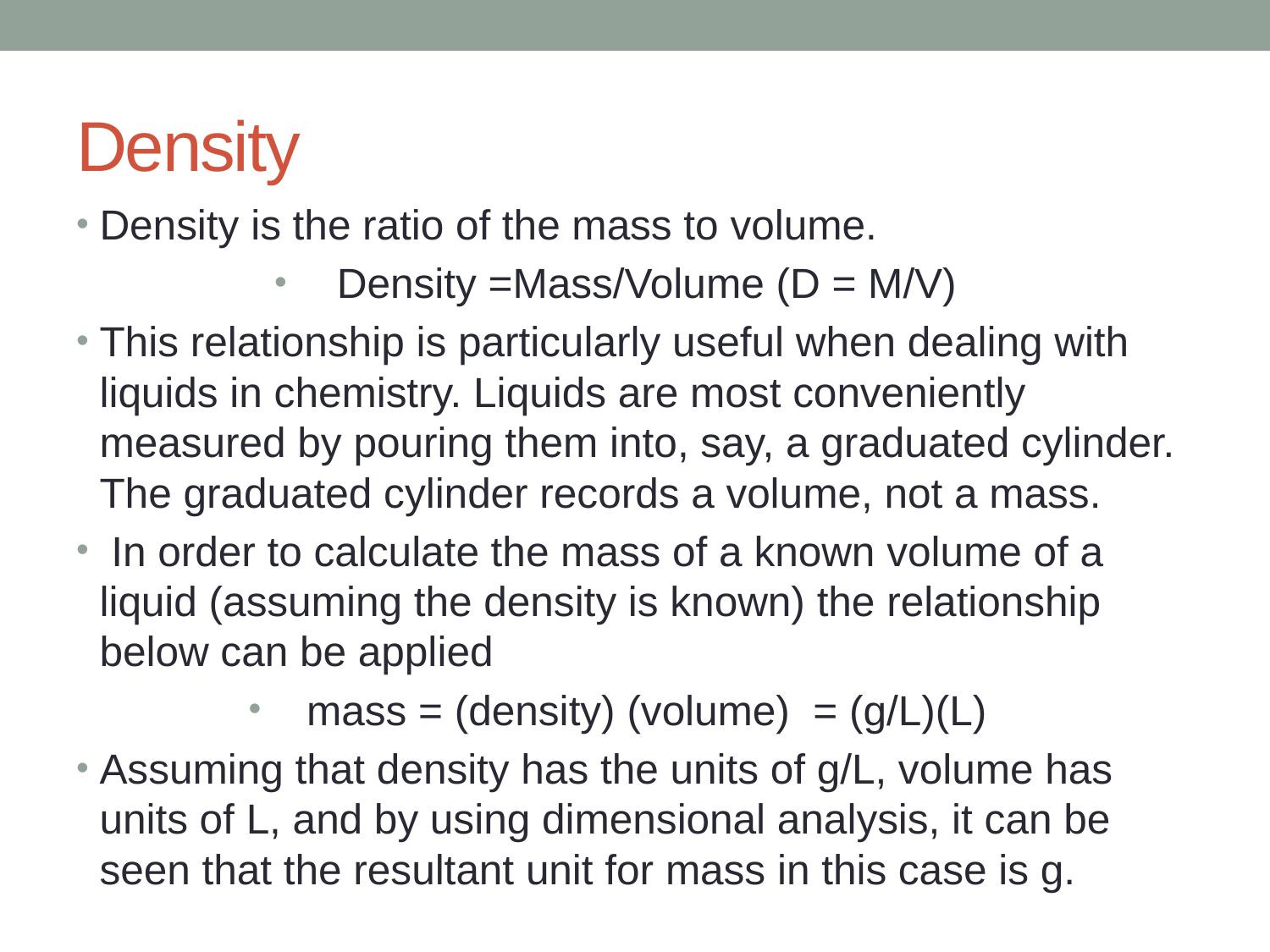

# Density
Density is the ratio of the mass to volume.
Density =Mass/Volume (D = M/V)
This relationship is particularly useful when dealing with liquids in chemistry. Liquids are most conveniently measured by pouring them into, say, a graduated cylinder. The graduated cylinder records a volume, not a mass.
 In order to calculate the mass of a known volume of a liquid (assuming the density is known) the relationship below can be applied
mass = (density) (volume)  = (g/L)(L)
Assuming that density has the units of g/L, volume has units of L, and by using dimensional analysis, it can be seen that the resultant unit for mass in this case is g.